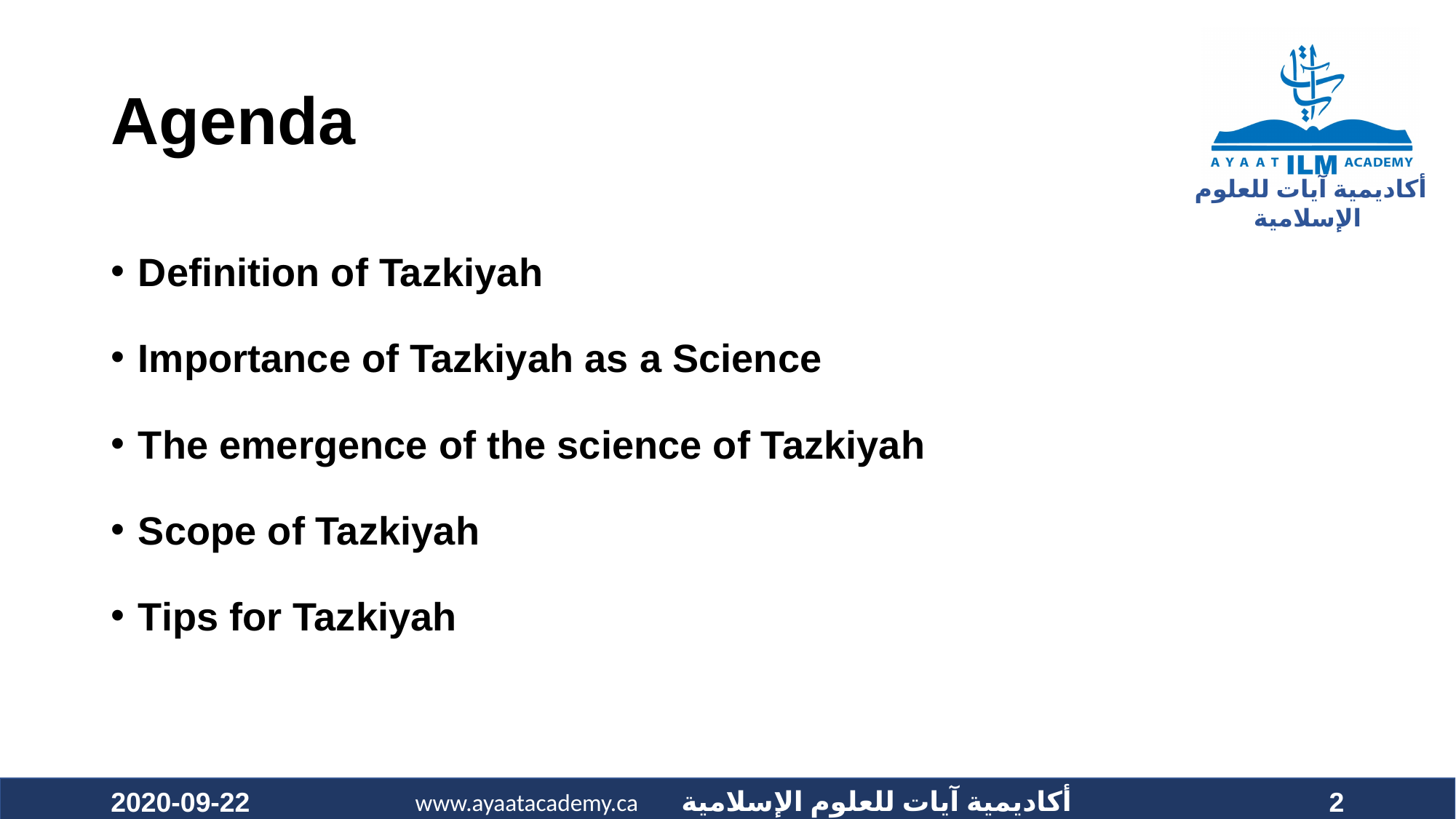

# Agenda
Definition of Tazkiyah
Importance of Tazkiyah as a Science
The emergence of the science of Tazkiyah
Scope of Tazkiyah
Tips for Tazkiyah

2020-09-22
2